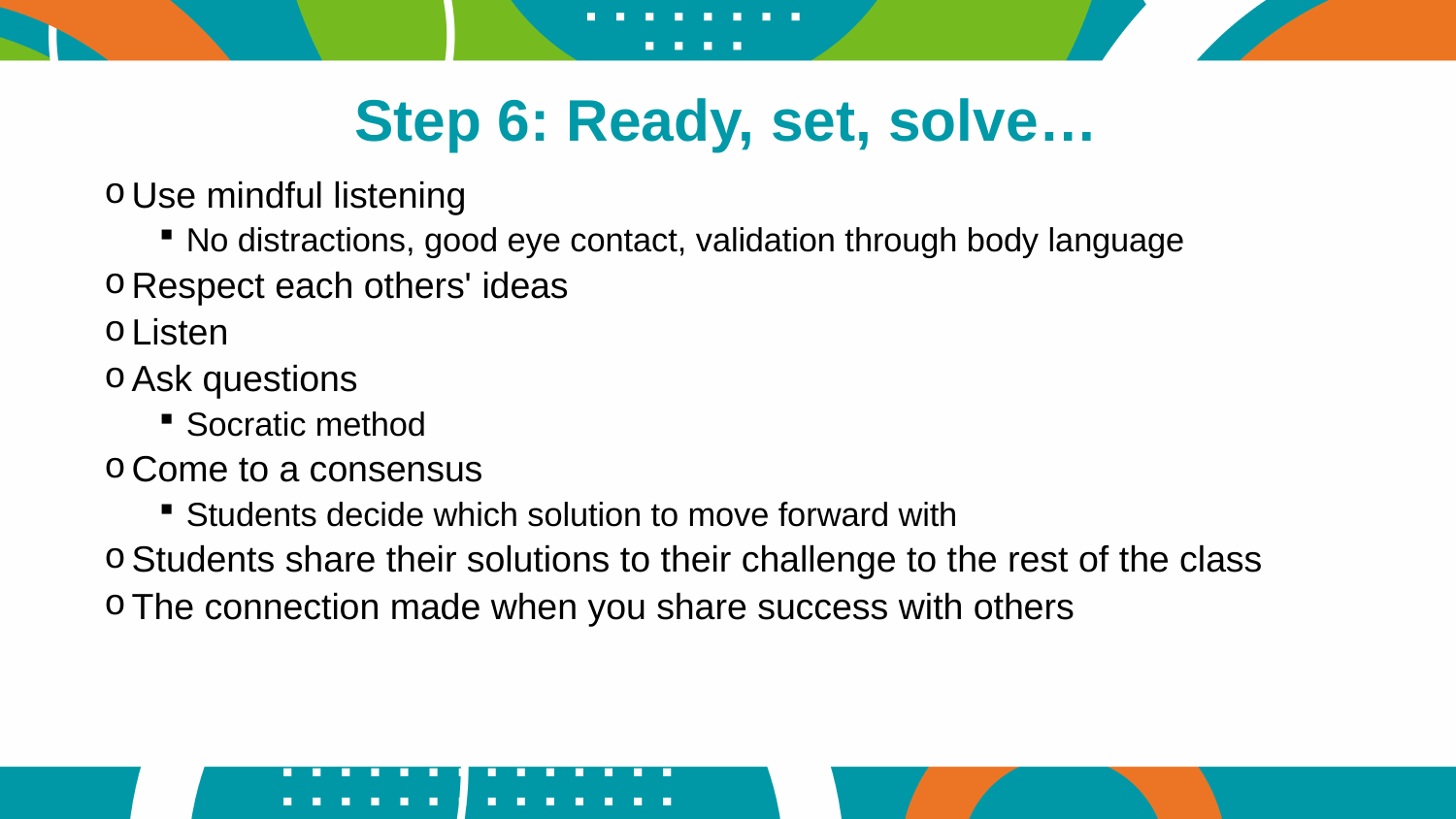

# Step 6: Ready, set, solve…
Use mindful listening
No distractions, good eye contact, validation through body language
Respect each others' ideas
Listen
Ask questions
Socratic method
Come to a consensus
Students decide which solution to move forward with
Students share their solutions to their challenge to the rest of the class
The connection made when you share success with others